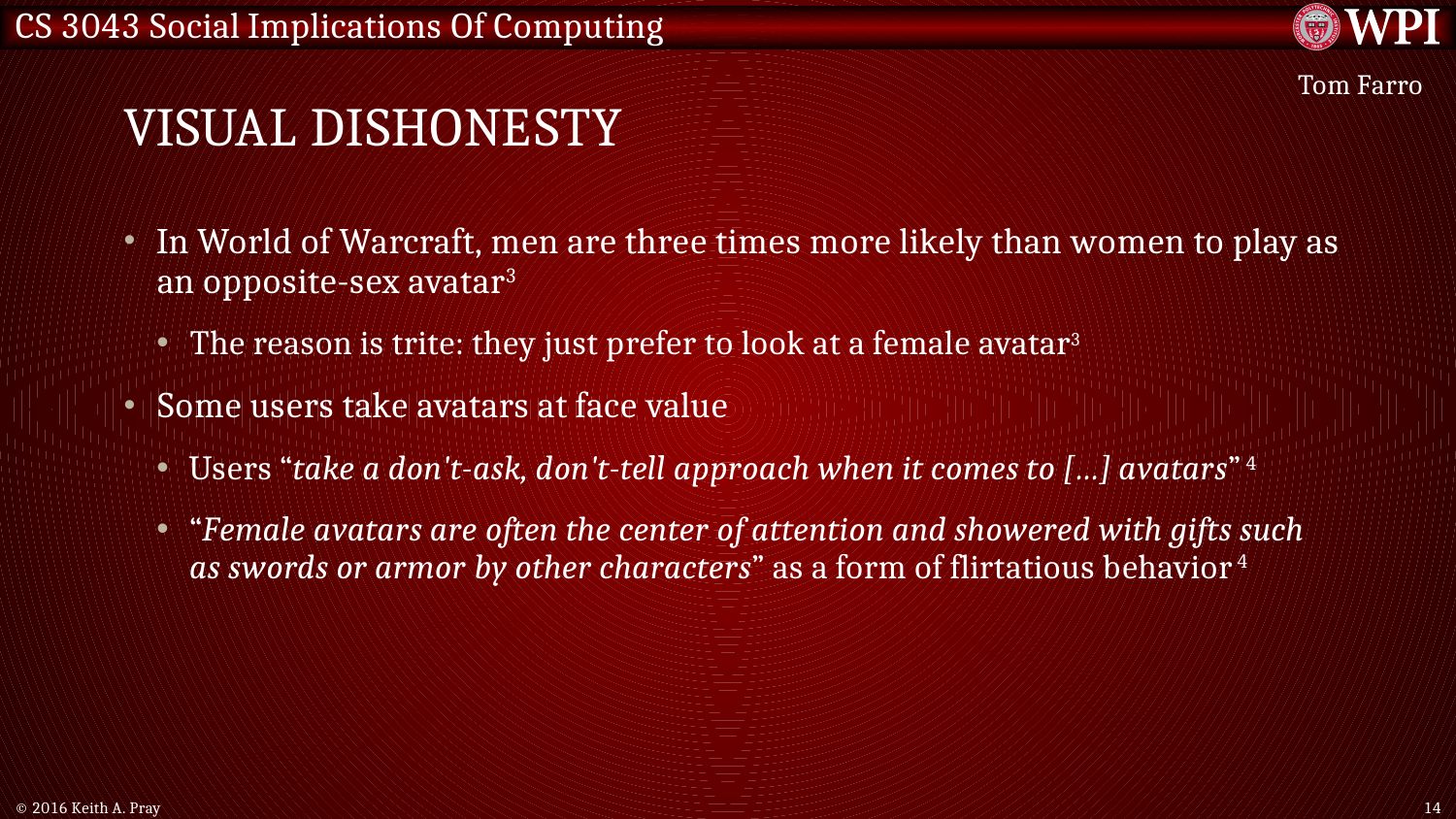

# Visual Dishonesty
Tom Farro
In World of Warcraft, men are three times more likely than women to play as an opposite-sex avatar3
The reason is trite: they just prefer to look at a female avatar3
Some users take avatars at face value
Users “take a don't-ask, don't-tell approach when it comes to […] avatars” 4
“Female avatars are often the center of attention and showered with gifts such as swords or armor by other characters” as a form of flirtatious behavior 4

© 2016 Keith A. Pray
14